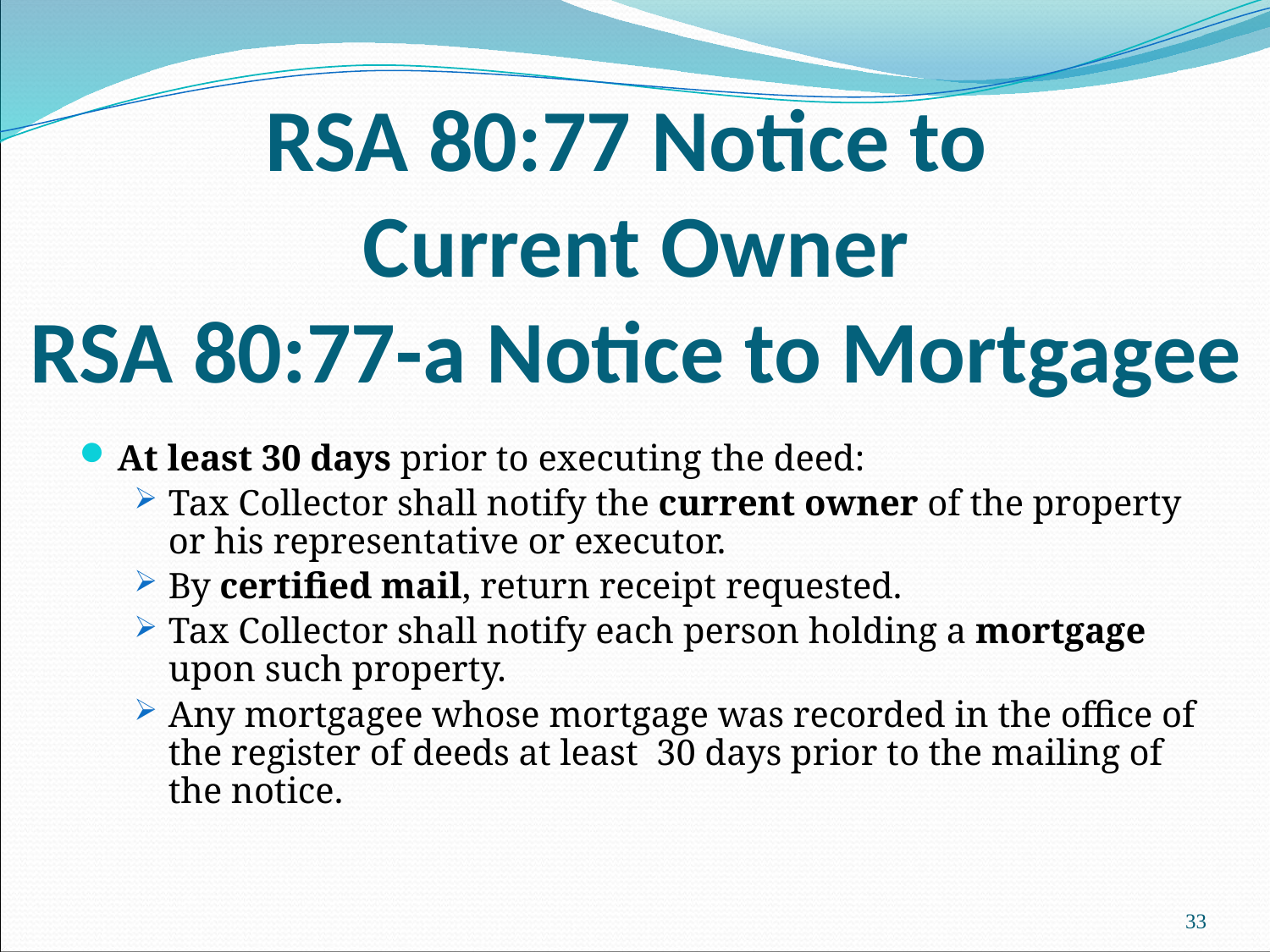

# RSA 80:77 Notice to Current Owner RSA 80:77-a Notice to Mortgagee
At least 30 days prior to executing the deed:
Tax Collector shall notify the current owner of the property or his representative or executor.
By certified mail, return receipt requested.
Tax Collector shall notify each person holding a mortgage upon such property.
Any mortgagee whose mortgage was recorded in the office of the register of deeds at least  30 days prior to the mailing of the notice.

33